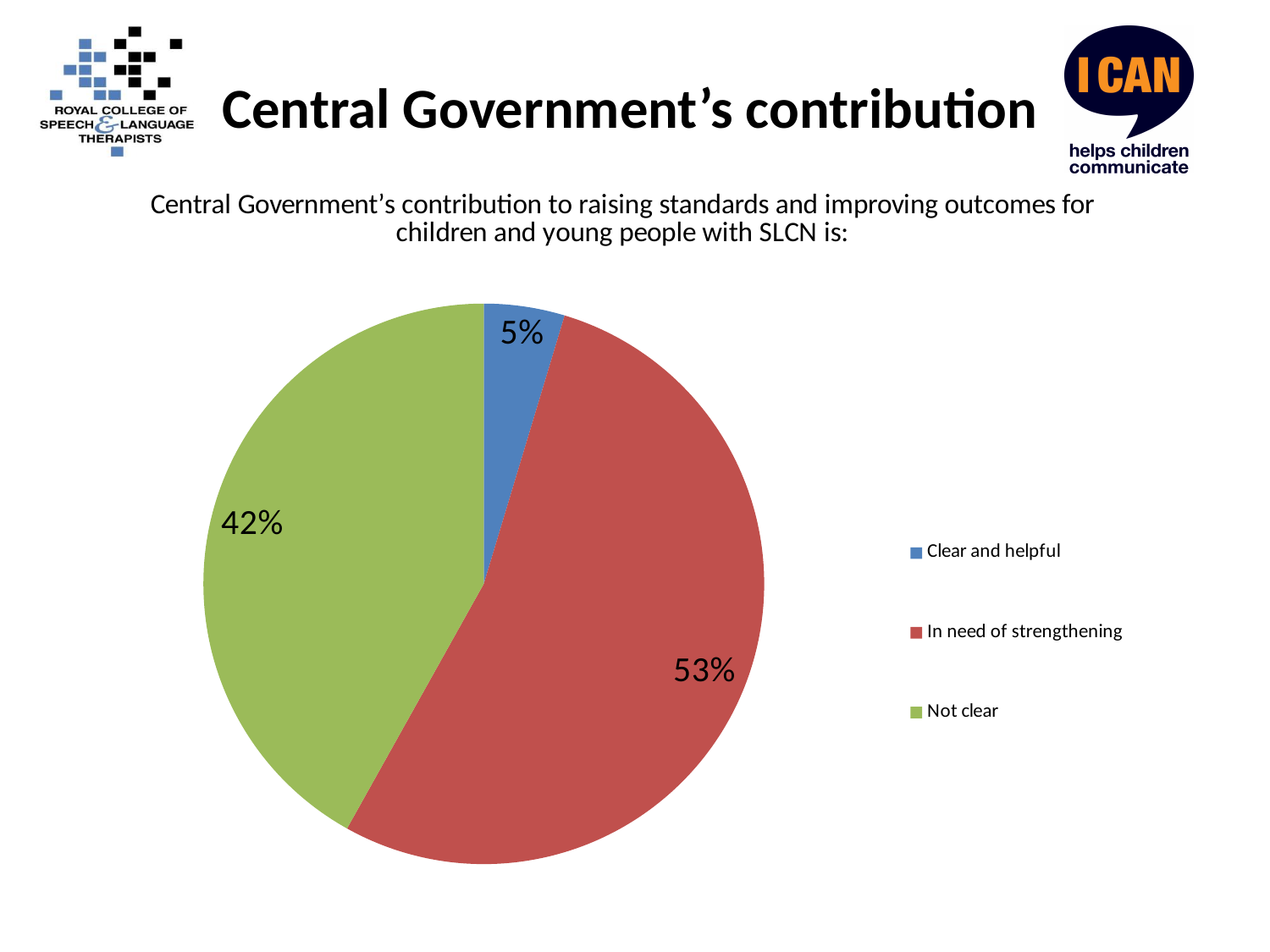

# Central Government’s contribution

### Chart

| Category |  |
|---|---|
| Clear and helpful | 62.0 |
| In need of strengthening | 712.0 |
| Not clear | 558.0 |